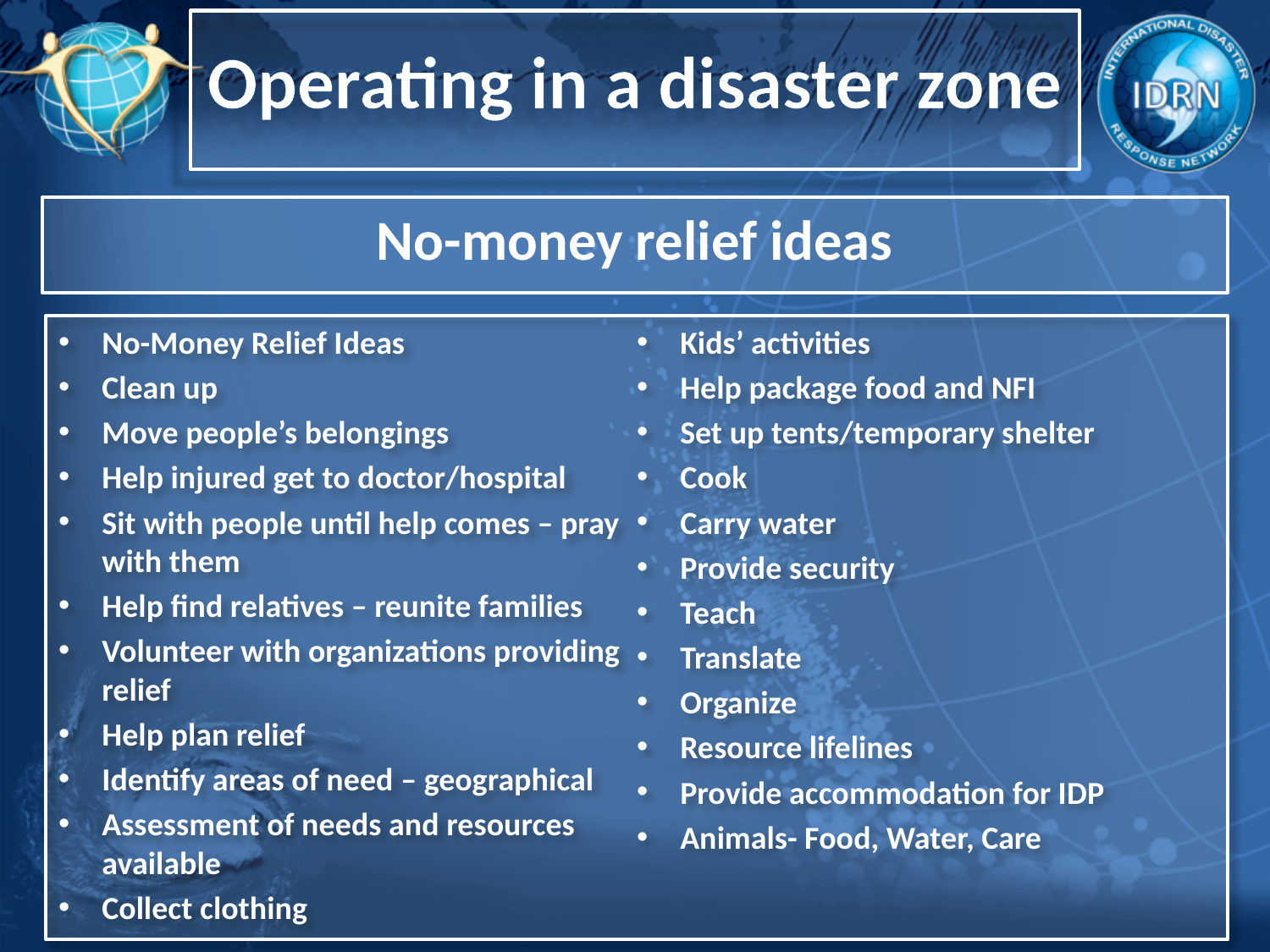

Operating in a disaster zone
No-money relief ideas
No-Money Relief Ideas
Clean up
Move people’s belongings
Help injured get to doctor/hospital
Sit with people until help comes – pray with them
Help find relatives – reunite families
Volunteer with organizations providing relief
Help plan relief
Identify areas of need – geographical
Assessment of needs and resources available
Collect clothing
Kids’ activities
Help package food and NFI
Set up tents/temporary shelter
Cook
Carry water
Provide security
Teach
Translate
Organize
Resource lifelines
Provide accommodation for IDP
Animals- Food, Water, Care